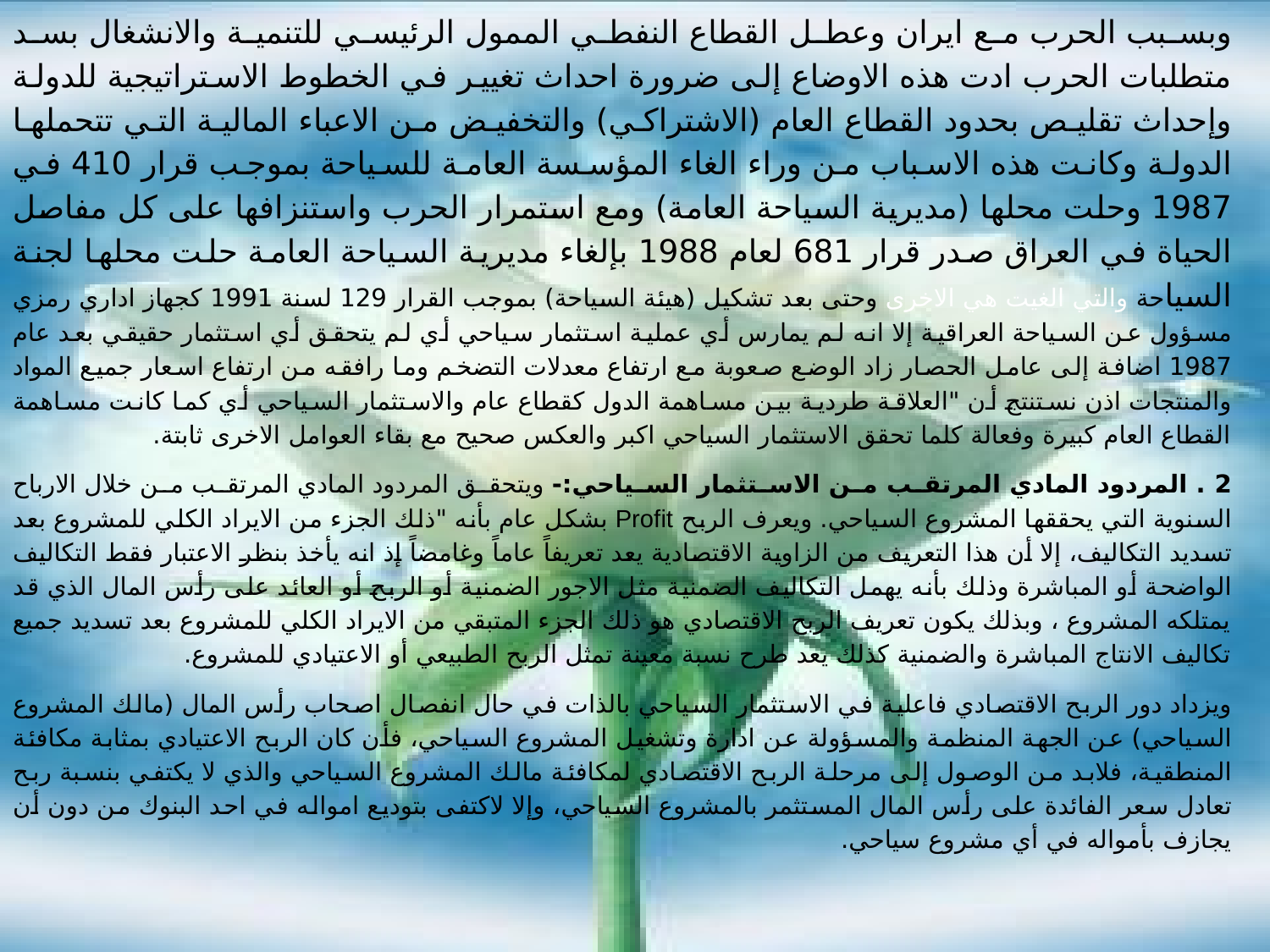

وبسبب الحرب مع ايران وعطل القطاع النفطي الممول الرئيسي للتنمية والانشغال بسد متطلبات الحرب ادت هذه الاوضاع إلى ضرورة احداث تغيير في الخطوط الاستراتيجية للدولة وإحداث تقليص بحدود القطاع العام (الاشتراكي) والتخفيض من الاعباء المالية التي تتحملها الدولة وكانت هذه الاسباب من وراء الغاء المؤسسة العامة للسياحة بموجب قرار 410 في 1987 وحلت محلها (مديرية السياحة العامة) ومع استمرار الحرب واستنزافها على كل مفاصل الحياة في العراق صدر قرار 681 لعام 1988 بإلغاء مديرية السياحة العامة حلت محلها لجنة السياحة والتي الغيت هي الاخرى وحتى بعد تشكيل (هيئة السياحة) بموجب القرار 129 لسنة 1991 كجهاز اداري رمزي مسؤول عن السياحة العراقية إلا انه لم يمارس أي عملية استثمار سياحي أي لم يتحقق أي استثمار حقيقي بعد عام 1987 اضافة إلى عامل الحصار زاد الوضع صعوبة مع ارتفاع معدلات التضخم وما رافقه من ارتفاع اسعار جميع المواد والمنتجات اذن نستنتج أن "العلاقة طردية بين مساهمة الدول كقطاع عام والاستثمار السياحي أي كما كانت مساهمة القطاع العام كبيرة وفعالة كلما تحقق الاستثمار السياحي اكبر والعكس صحيح مع بقاء العوامل الاخرى ثابتة.
2 . المردود المادي المرتقب من الاستثمار السياحي:- ويتحقق المردود المادي المرتقب من خلال الارباح السنوية التي يحققها المشروع السياحي. ويعرف الربح Profit بشكل عام بأنه "ذلك الجزء من الايراد الكلي للمشروع بعد تسديد التكاليف، إلا أن هذا التعريف من الزاوية الاقتصادية يعد تعريفاً عاماً وغامضاً إذ انه يأخذ بنظر الاعتبار فقط التكاليف الواضحة أو المباشرة وذلك بأنه يهمل التكاليف الضمنية مثل الاجور الضمنية أو الربح أو العائد على رأس المال الذي قد يمتلكه المشروع ، وبذلك يكون تعريف الربح الاقتصادي هو ذلك الجزء المتبقي من الايراد الكلي للمشروع بعد تسديد جميع تكاليف الانتاج المباشرة والضمنية كذلك يعد طرح نسبة معينة تمثل الربح الطبيعي أو الاعتيادي للمشروع.
ويزداد دور الربح الاقتصادي فاعلية في الاستثمار السياحي بالذات في حال انفصال اصحاب رأس المال (مالك المشروع السياحي) عن الجهة المنظمة والمسؤولة عن ادارة وتشغيل المشروع السياحي، فأن كان الربح الاعتيادي بمثابة مكافئة المنطقية، فلابد من الوصول إلى مرحلة الربح الاقتصادي لمكافئة مالك المشروع السياحي والذي لا يكتفي بنسبة ربح تعادل سعر الفائدة على رأس المال المستثمر بالمشروع السياحي، وإلا لاكتفى بتوديع امواله في احد البنوك من دون أن يجازف بأمواله في أي مشروع سياحي.